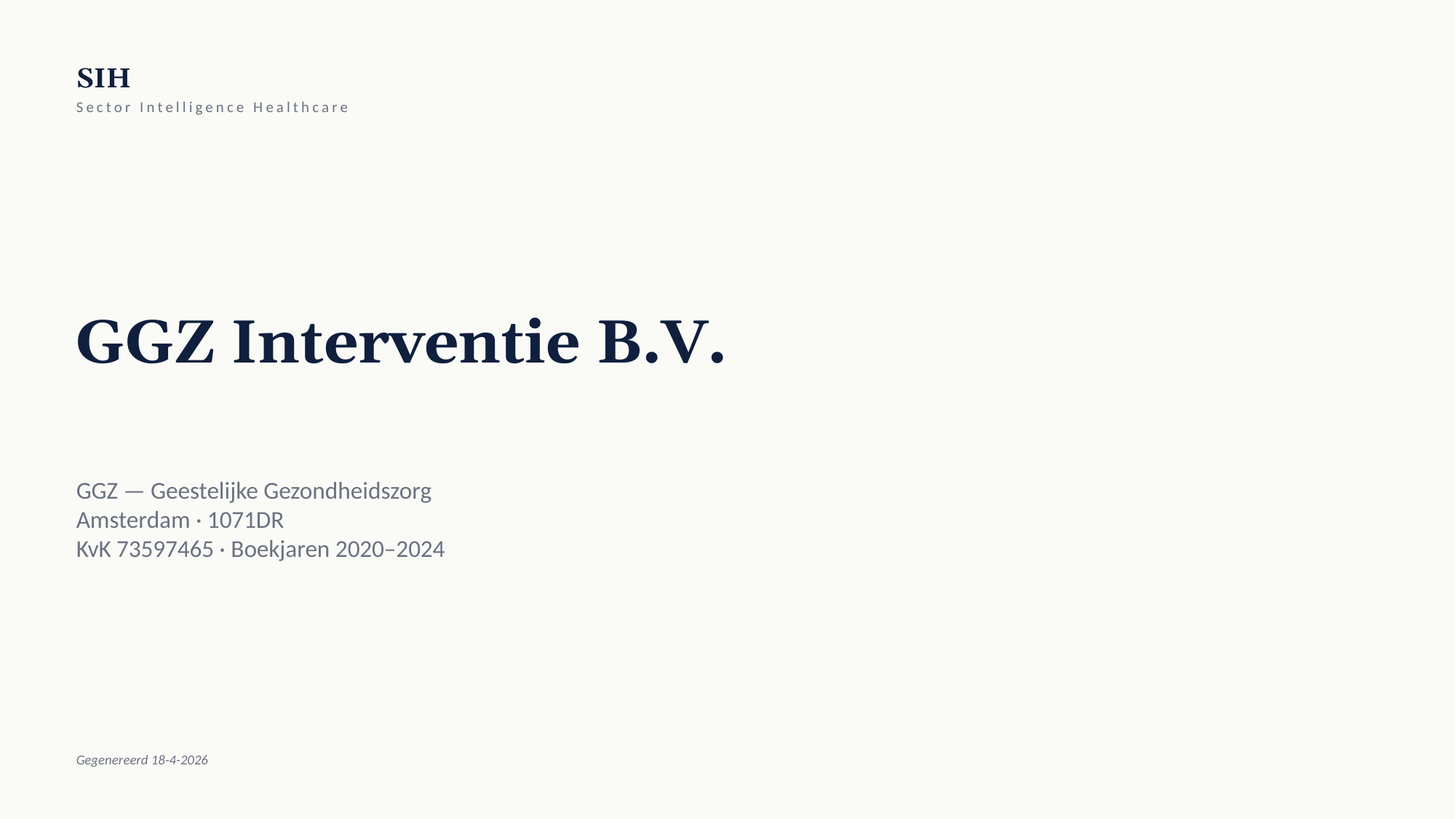

SIH
Sector Intelligence Healthcare
GGZ Interventie B.V.
GGZ — Geestelijke Gezondheidszorg
Amsterdam · 1071DR
KvK 73597465 · Boekjaren 2020–2024
Gegenereerd 18-4-2026